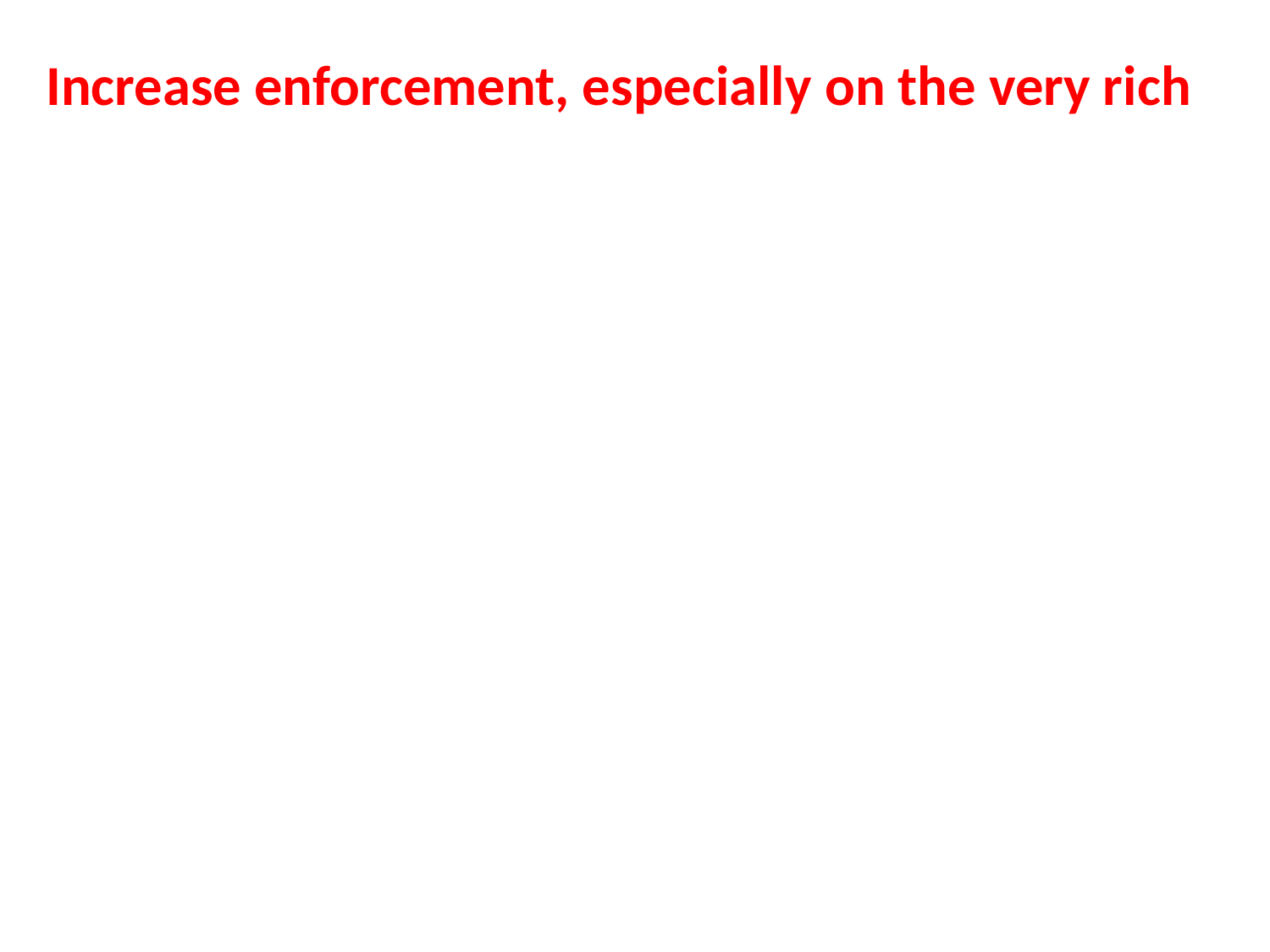

# Increase enforcement, especially on the very rich